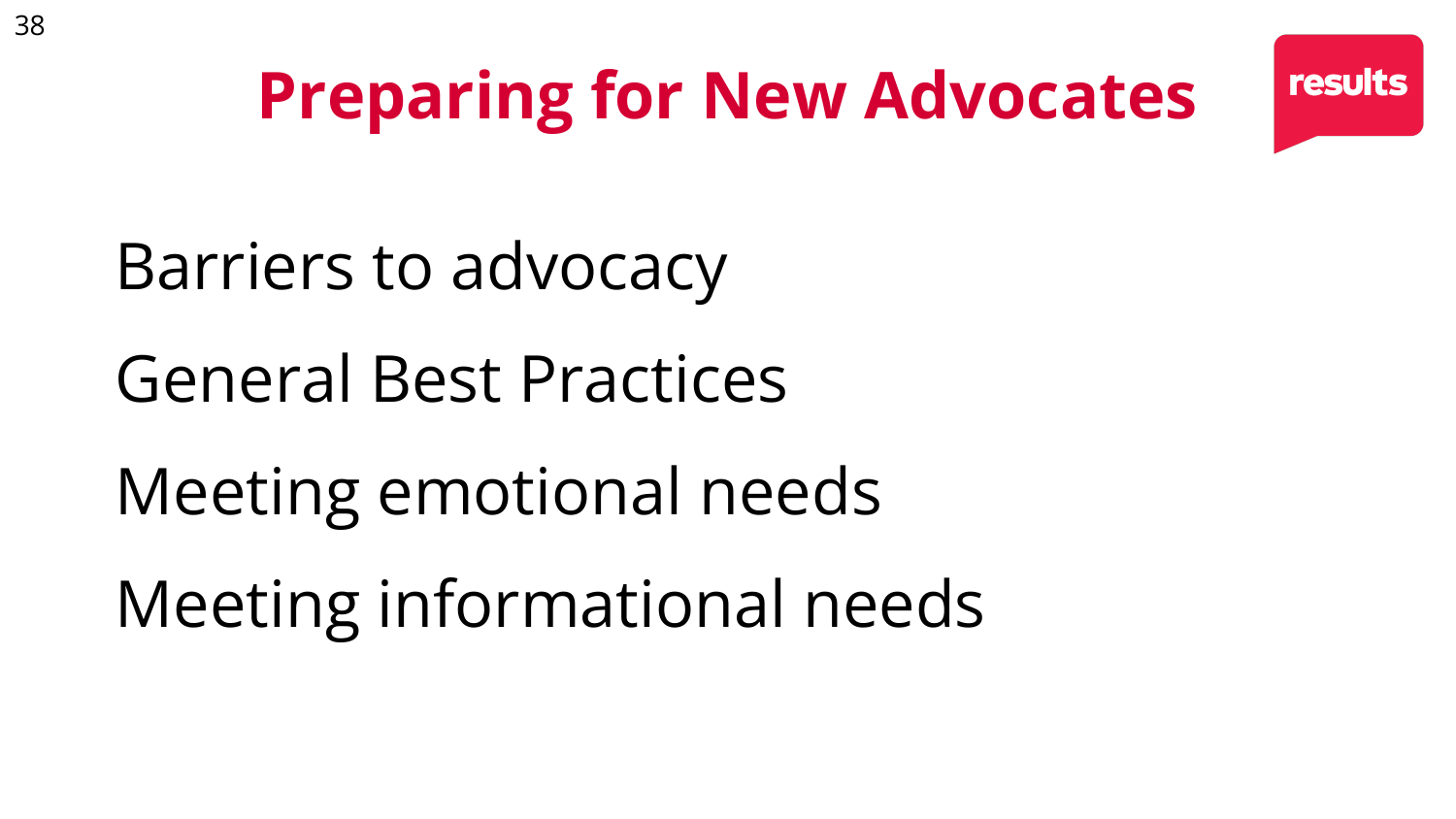

38
Preparing for New Advocates

Barriers to advocacy
General Best Practices
Meeting emotional needs
Meeting informational needs